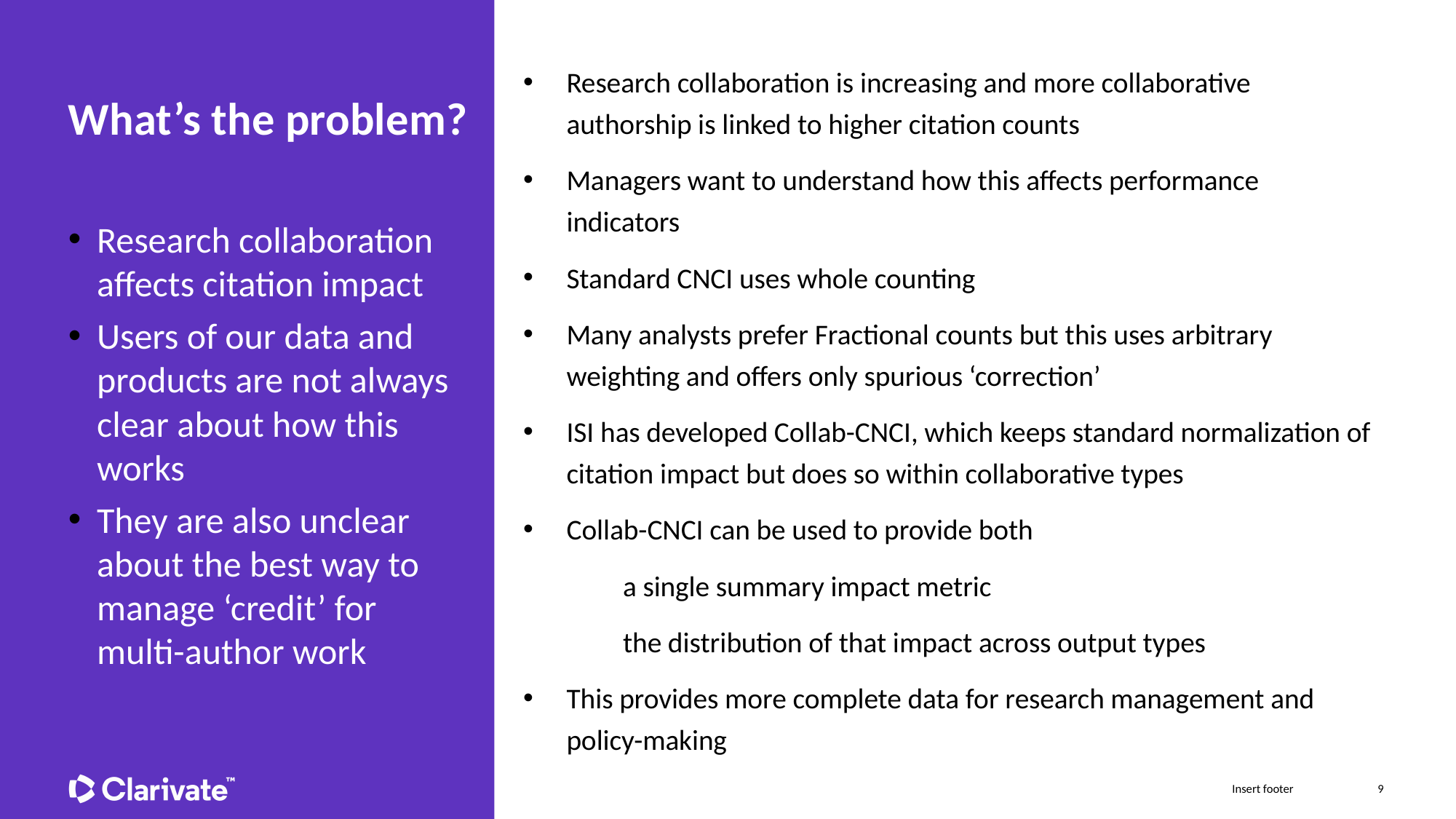

Research collaboration is increasing and more collaborative authorship is linked to higher citation counts
Managers want to understand how this affects performance indicators
Standard CNCI uses whole counting
Many analysts prefer Fractional counts but this uses arbitrary weighting and offers only spurious ‘correction’
ISI has developed Collab-CNCI, which keeps standard normalization of citation impact but does so within collaborative types
Collab-CNCI can be used to provide both
a single summary impact metric
the distribution of that impact across output types
This provides more complete data for research management and policy-making

# What’s the problem?
Research collaboration affects citation impact
Users of our data and products are not always clear about how this works
They are also unclear about the best way to manage ‘credit’ for multi-author work
9
Insert footer